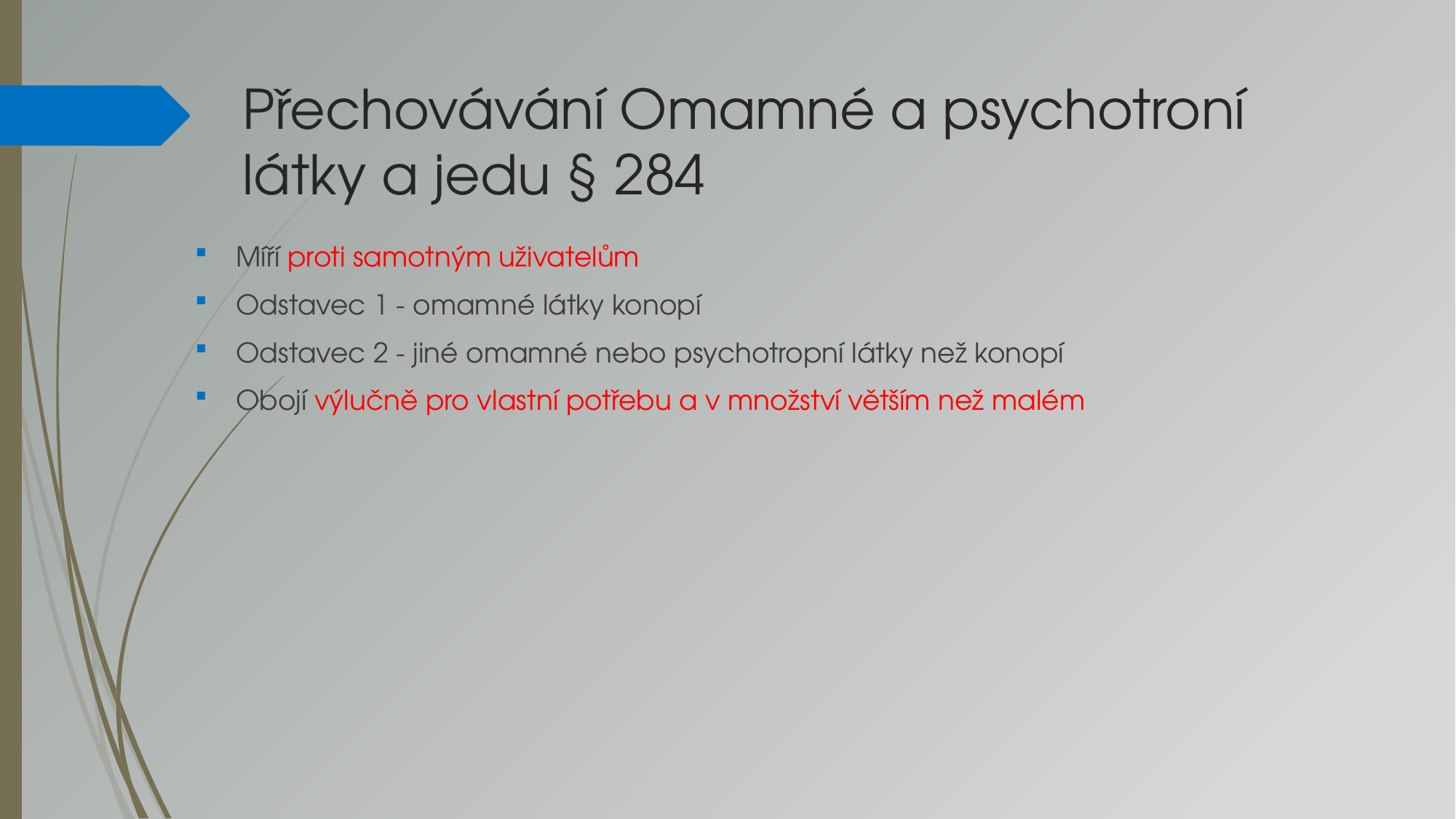

# Přechovávání Omamné a psychotroní látky a jedu § 284
Míří proti samotným uživatelům
Odstavec 1 - omamné látky konopí
Odstavec 2 - jiné omamné nebo psychotropní látky než konopí
Obojí výlučně pro vlastní potřebu a v množství větším než malém